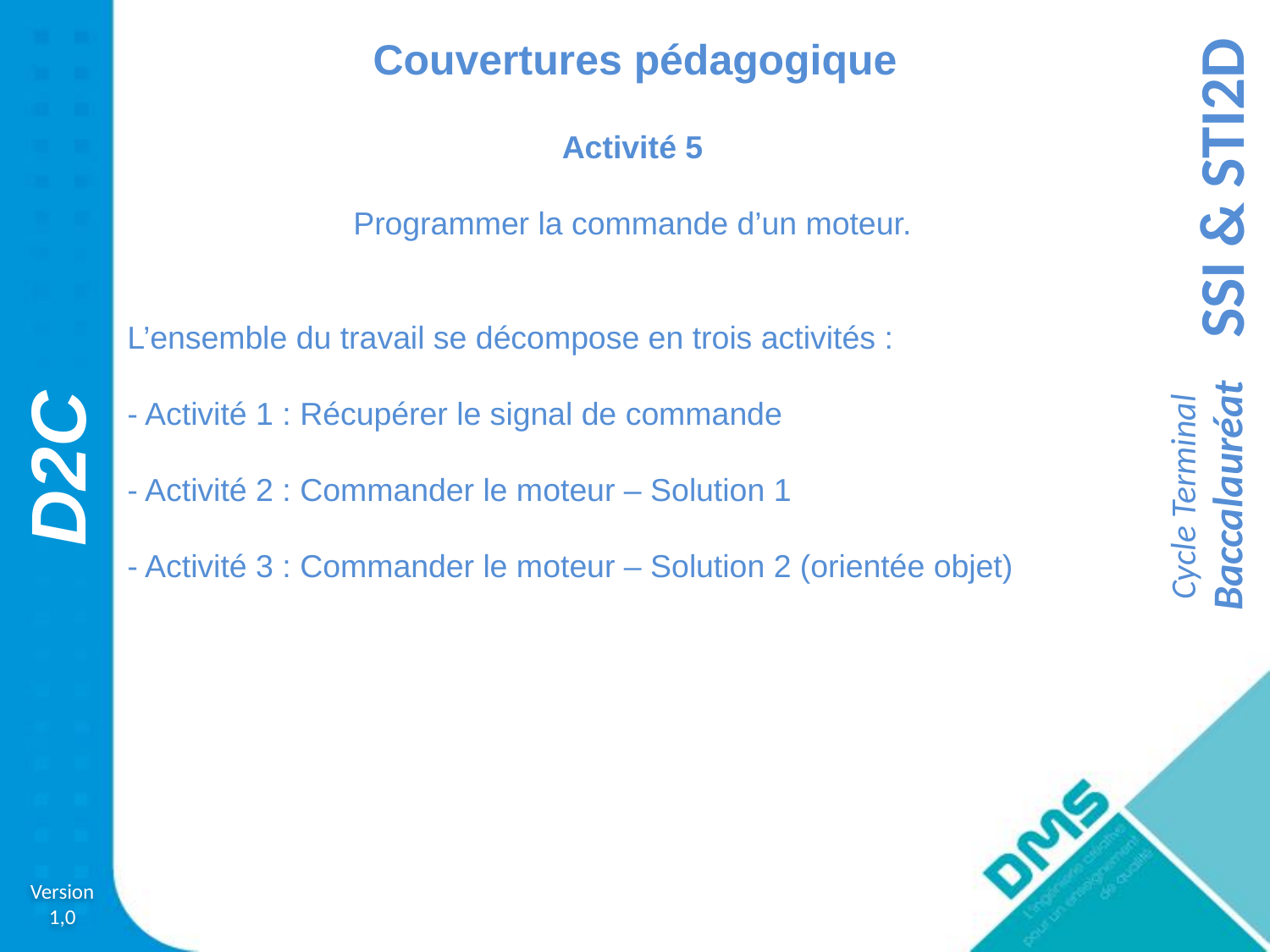

Couvertures pédagogique
Activité 5

Programmer la commande d’un moteur.

L’ensemble du travail se décompose en trois activités :

- Activité 1 : Récupérer le signal de commande

- Activité 2 : Commander le moteur – Solution 1

- Activité 3 : Commander le moteur – Solution 2 (orientée objet)